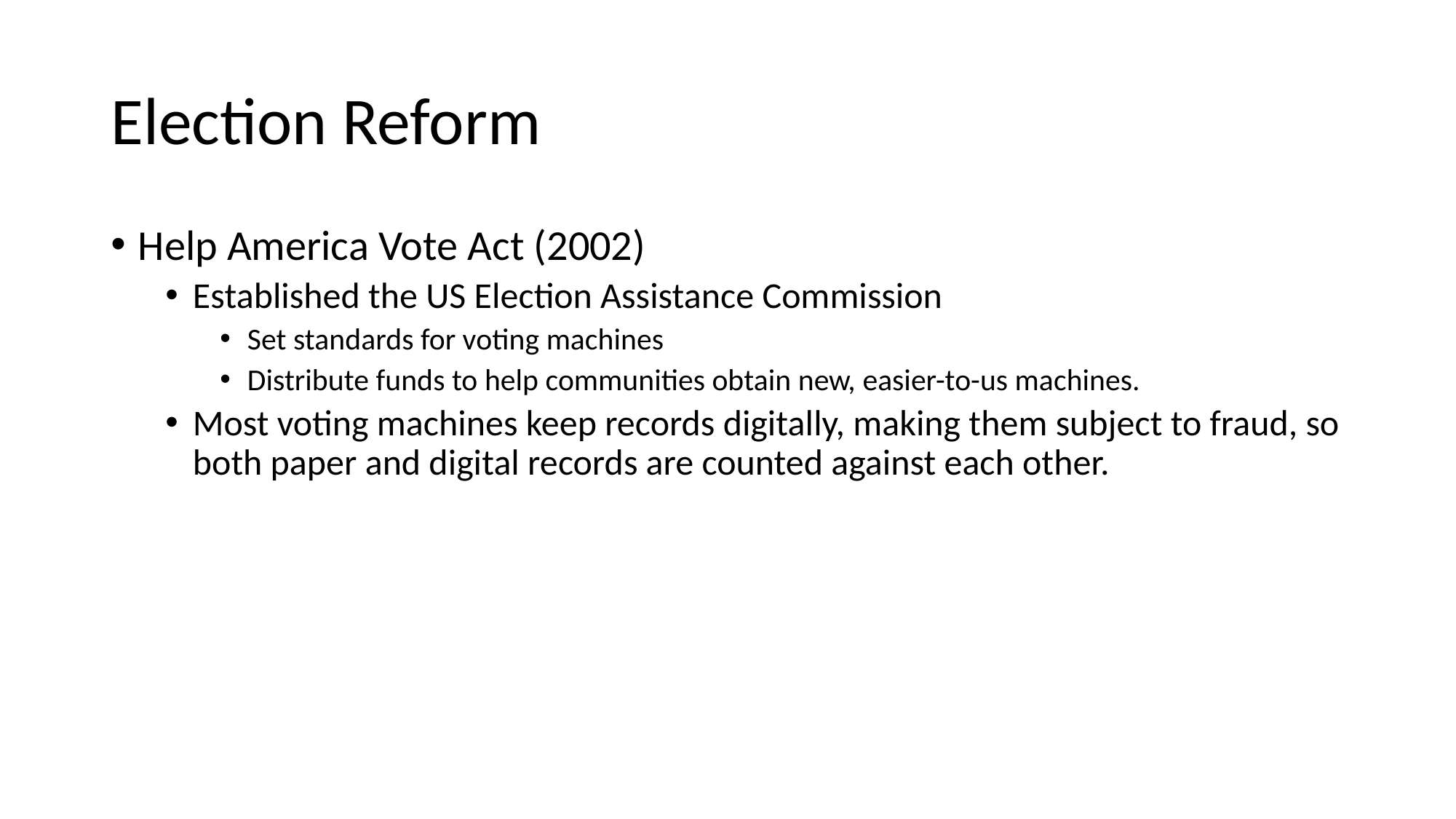

# Election Reform
Help America Vote Act (2002)
Established the US Election Assistance Commission
Set standards for voting machines
Distribute funds to help communities obtain new, easier-to-us machines.
Most voting machines keep records digitally, making them subject to fraud, so both paper and digital records are counted against each other.